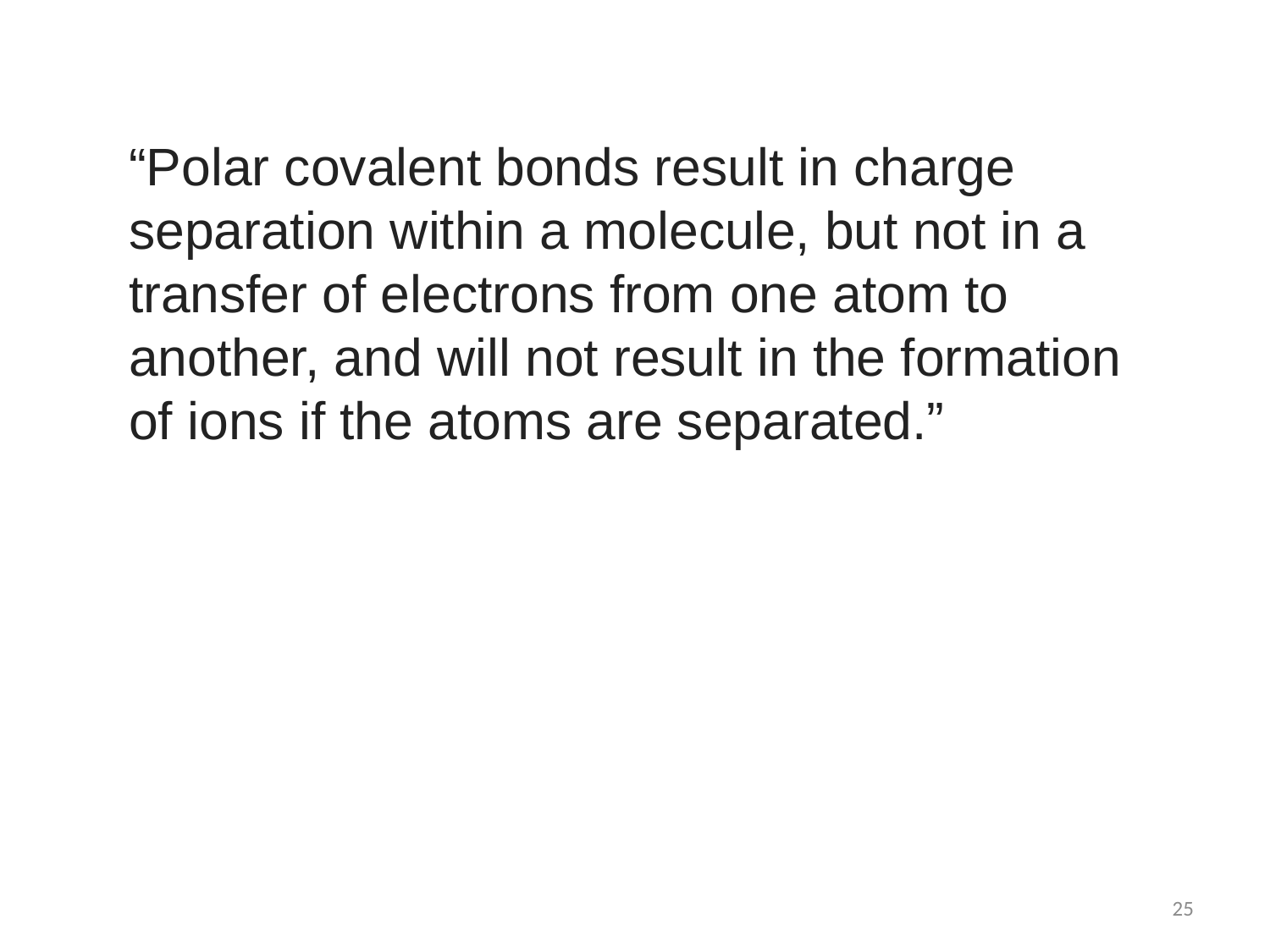

“Polar covalent bonds result in charge separation within a molecule, but not in a transfer of electrons from one atom to another, and will not result in the formation of ions if the atoms are separated.”
25